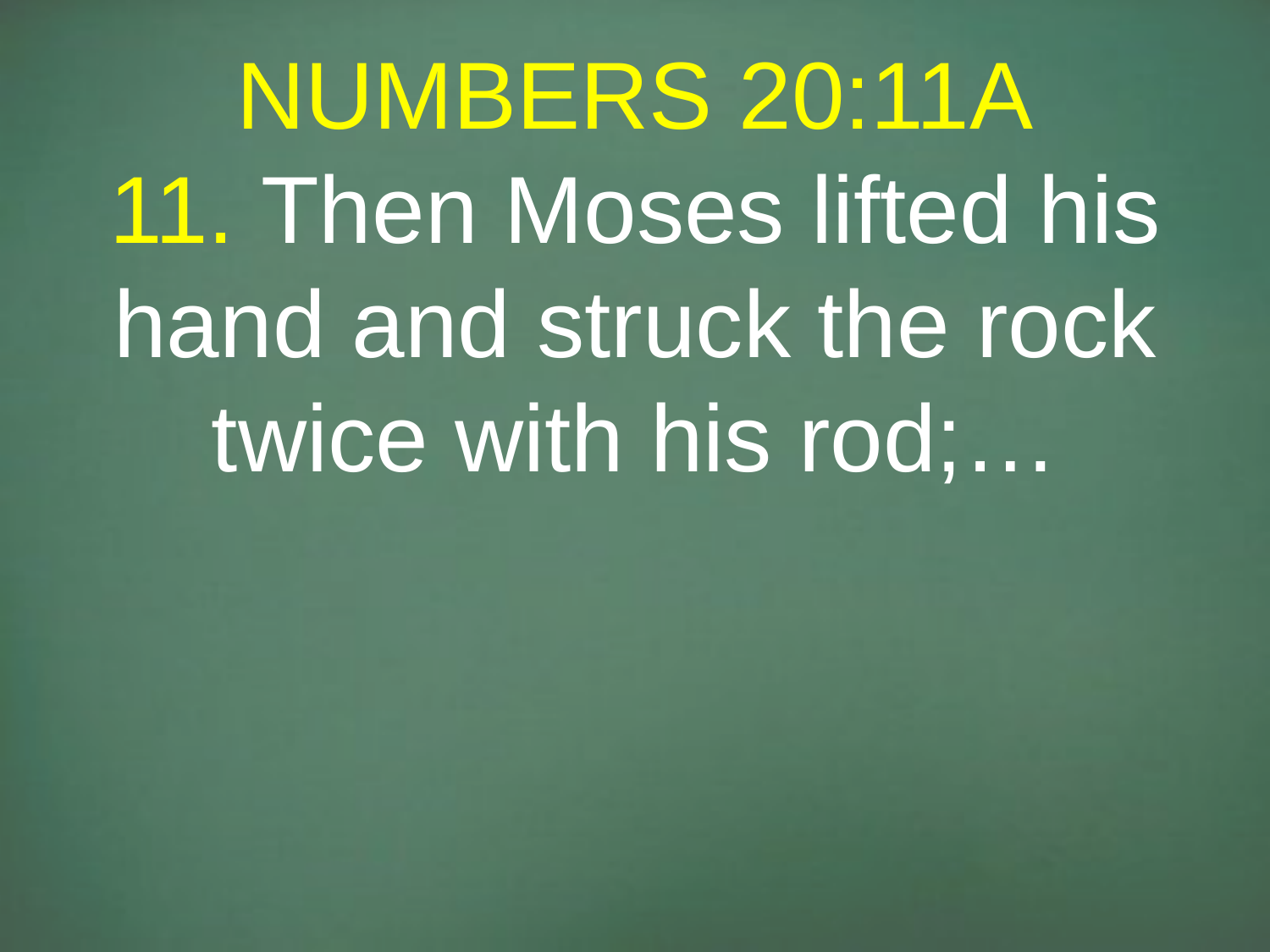

NUMBERS 20:11A
11. Then Moses lifted his hand and struck the rock twice with his rod;…